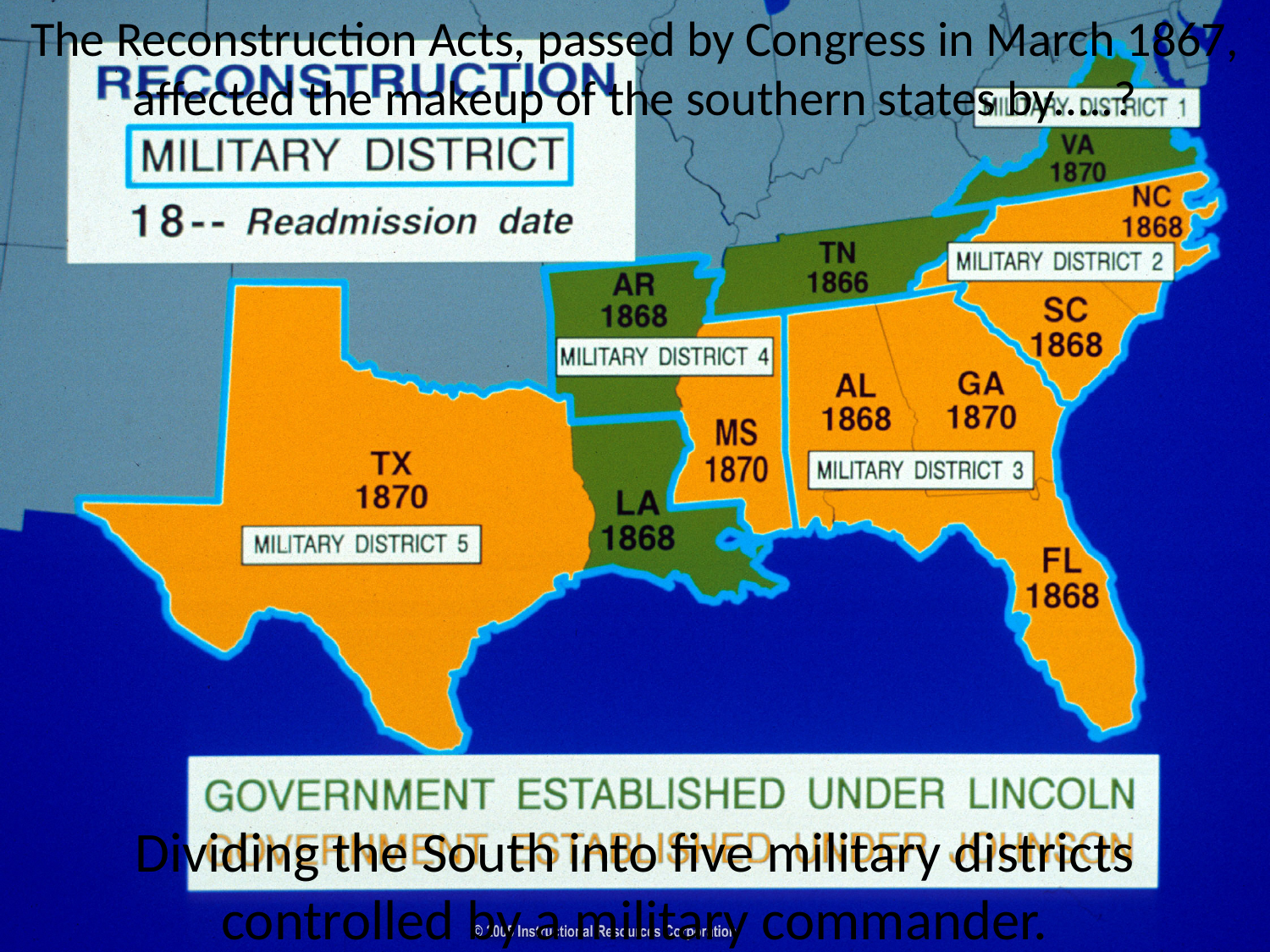

The Reconstruction Acts, passed by Congress in March 1867, affected the makeup of the southern states by…..?
Dividing the South into five military districts controlled by a military commander.